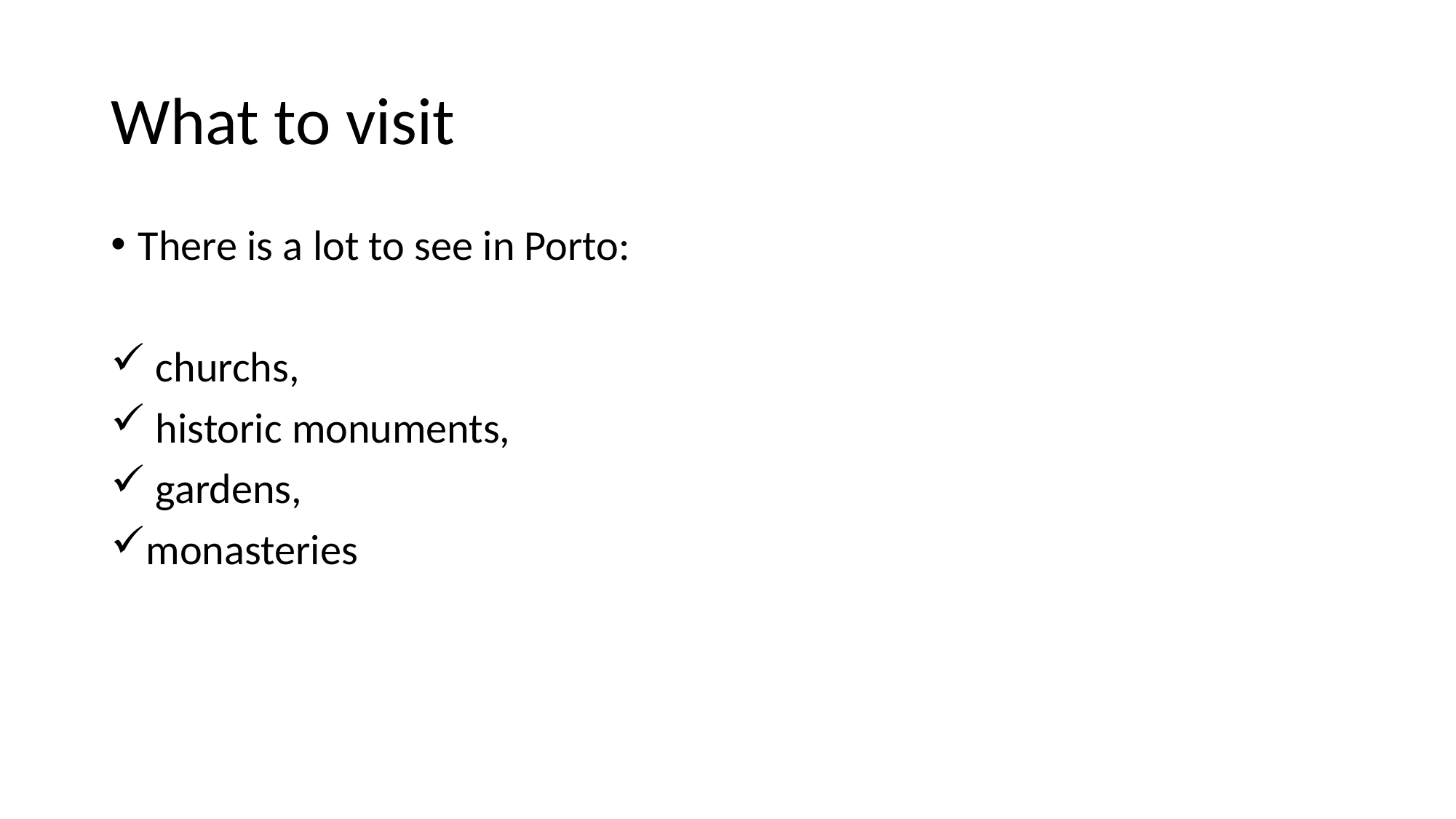

# What to visit
There is a lot to see in Porto:

 churchs,
 historic monuments,
 gardens,
monasteries